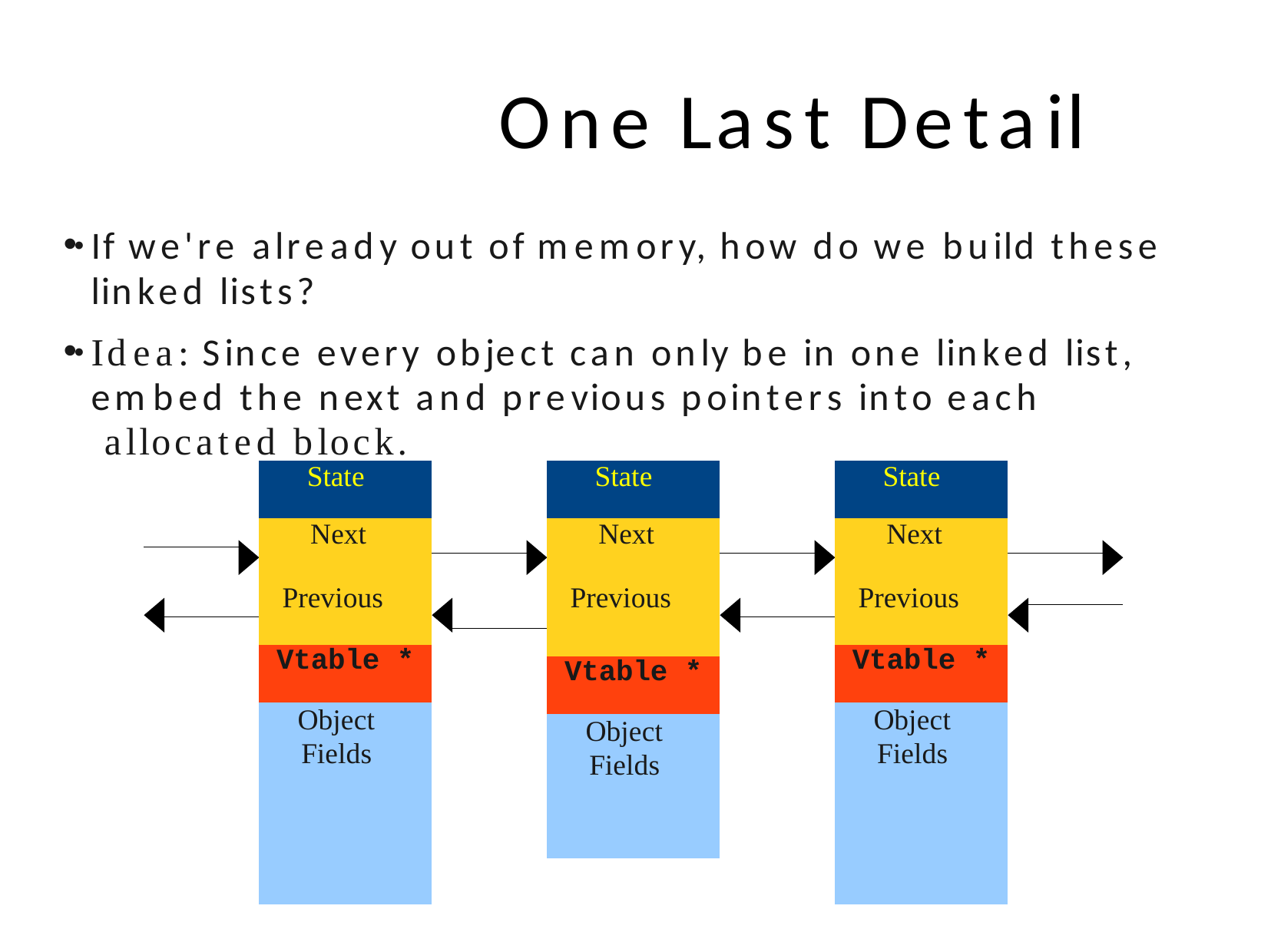

# One Last Detail
If we're already out of memory, how do we build these linked lists?
Idea: Since every object can only be in one linked list, embed the next and previous pointers into each
●
●
allocated block.
|  | State |  |
| --- | --- | --- |
|  | Next |  |
|  |  |  |
|  | Previous |  |
|  |  |  |
|  | Vtable \* |  |
|  | Object Fields |  |
|  | State |  |
| --- | --- | --- |
|  | Next |  |
|  |  |  |
|  | Previous |  |
|  |  |  |
|  | Vtable \* |  |
|  | Object Fields |  |
|  | State |  |
| --- | --- | --- |
|  | Next |  |
|  |  |  |
|  | Previous |  |
|  |  |  |
|  | Vtable \* |  |
|  | Object Fields |  |